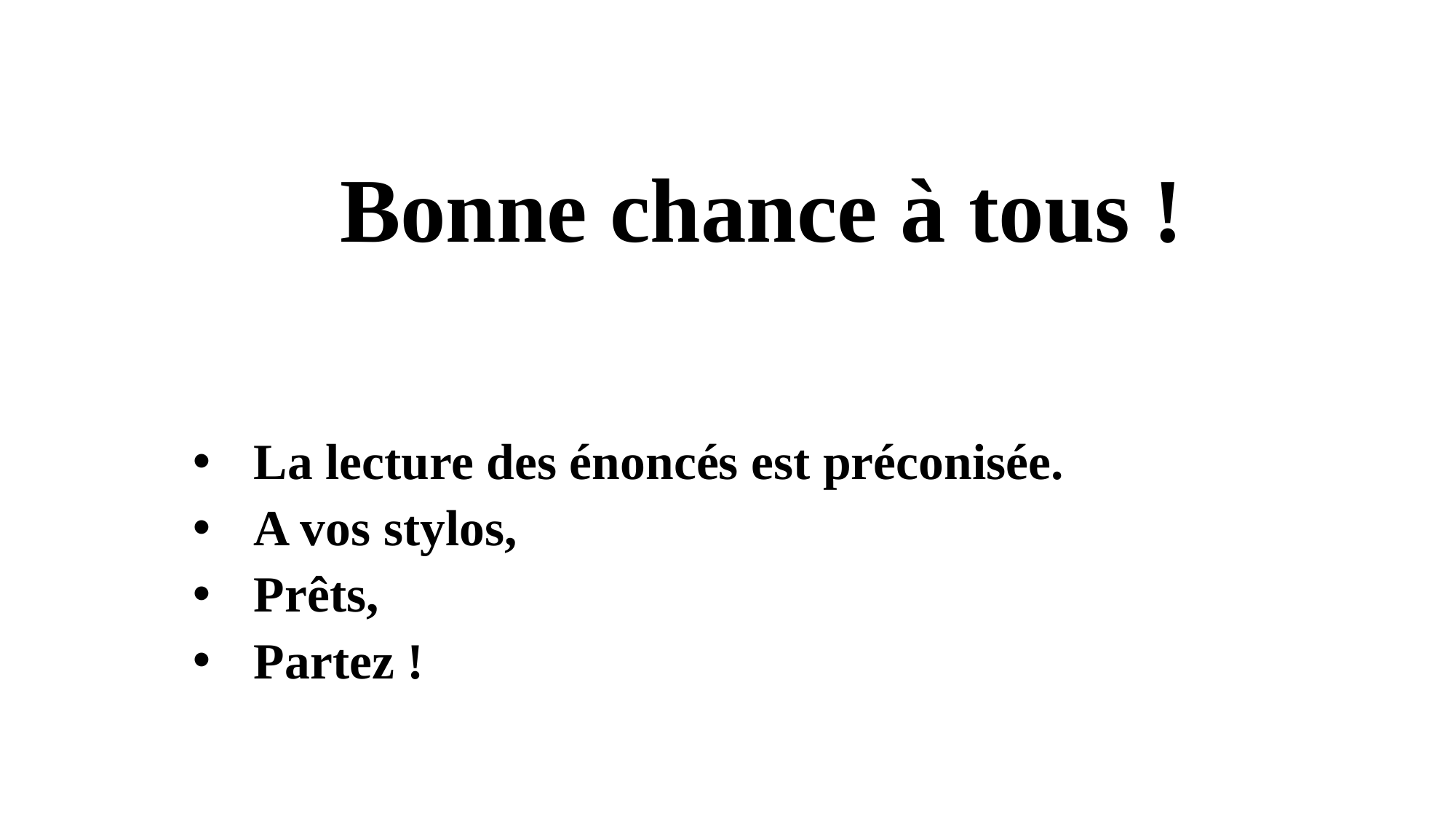

# Bonne chance à tous !
La lecture des énoncés est préconisée.
A vos stylos,
Prêts,
Partez !